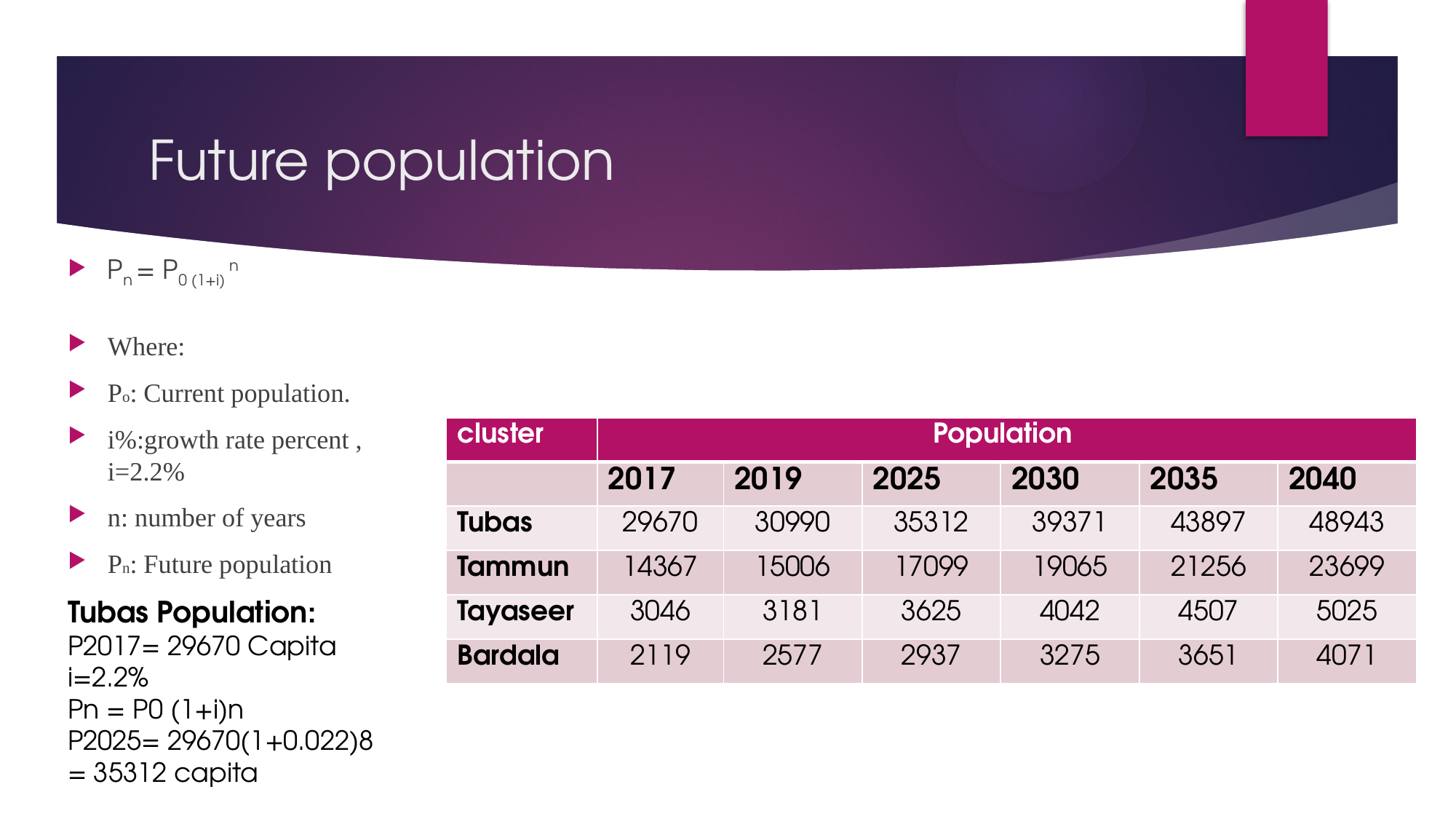

# Future population

Pn = P0 (1+i) n
Where:
Po: Current population.
i%:growth rate percent , i=2.2%
n: number of years
Pn: Future population
Tubas Population:
P2017= 29670 Capita
i=2.2%
Pn = P0 (1+i)n
P2025= 29670(1+0.022)8
= 35312 capita
| cluster | Population |  |  |  |  |  |
| --- | --- | --- | --- | --- | --- | --- |
|  | 2017 | 2019 | 2025 | 2030 | 2035 | 2040 |
| Tubas | 29670 | 30990 | 35312 | 39371 | 43897 | 48943 |
| Tammun | 14367 | 15006 | 17099 | 19065 | 21256 | 23699 |
| Tayaseer | 3046 | 3181 | 3625 | 4042 | 4507 | 5025 |
| Bardala | 2119 | 2577 | 2937 | 3275 | 3651 | 4071 |